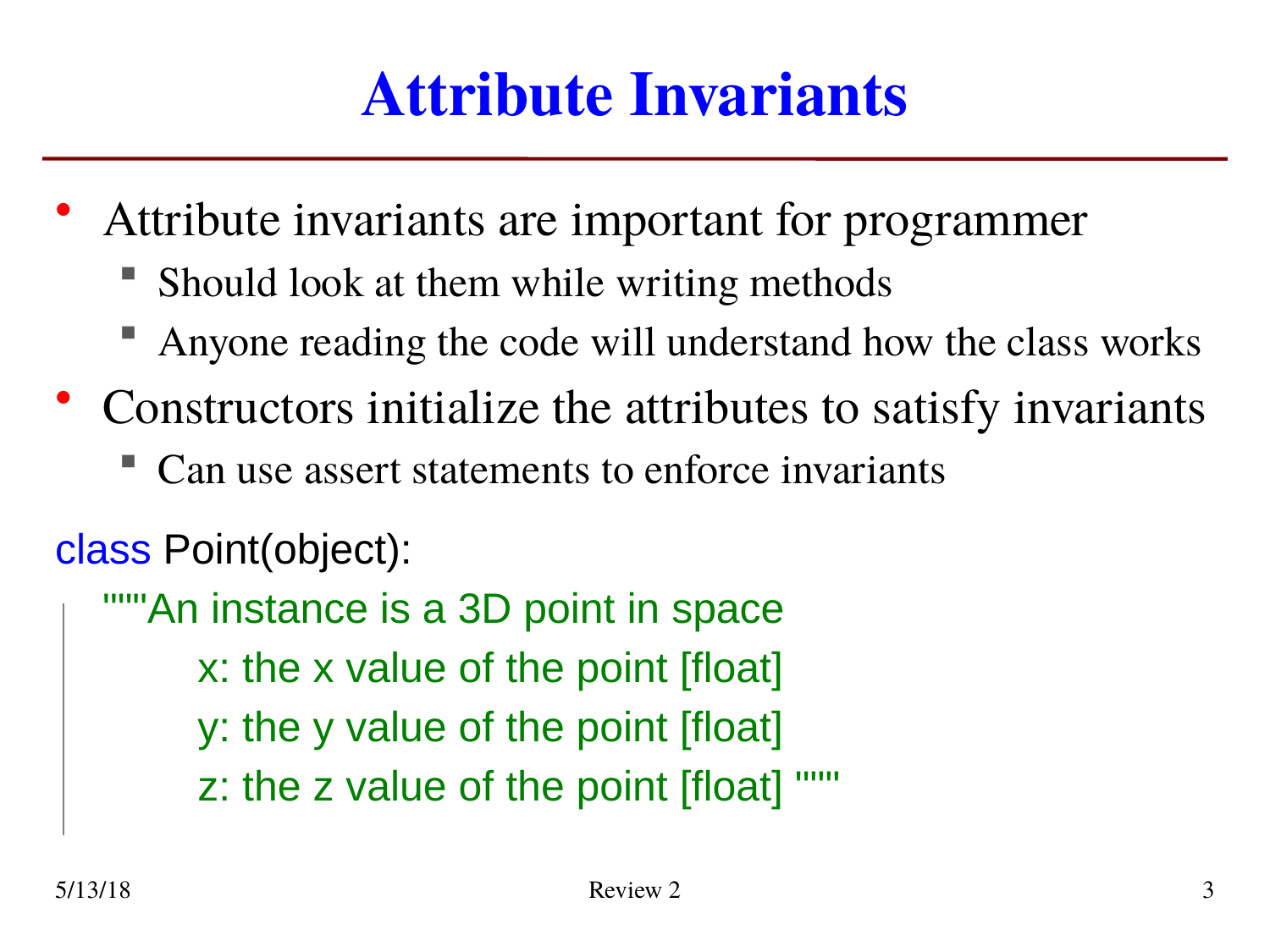

# Attribute Invariants
Attribute invariants are important for programmer
Should look at them while writing methods
Anyone reading the code will understand how the class works
Constructors initialize the attributes to satisfy invariants
Can use assert statements to enforce invariants
class Point(object):
    """An instance is a 3D point in space
	        x: the x value of the point [float]
	        y: the y value of the point [float]
	        z: the z value of the point [float] """

5/13/18
Review 2
3